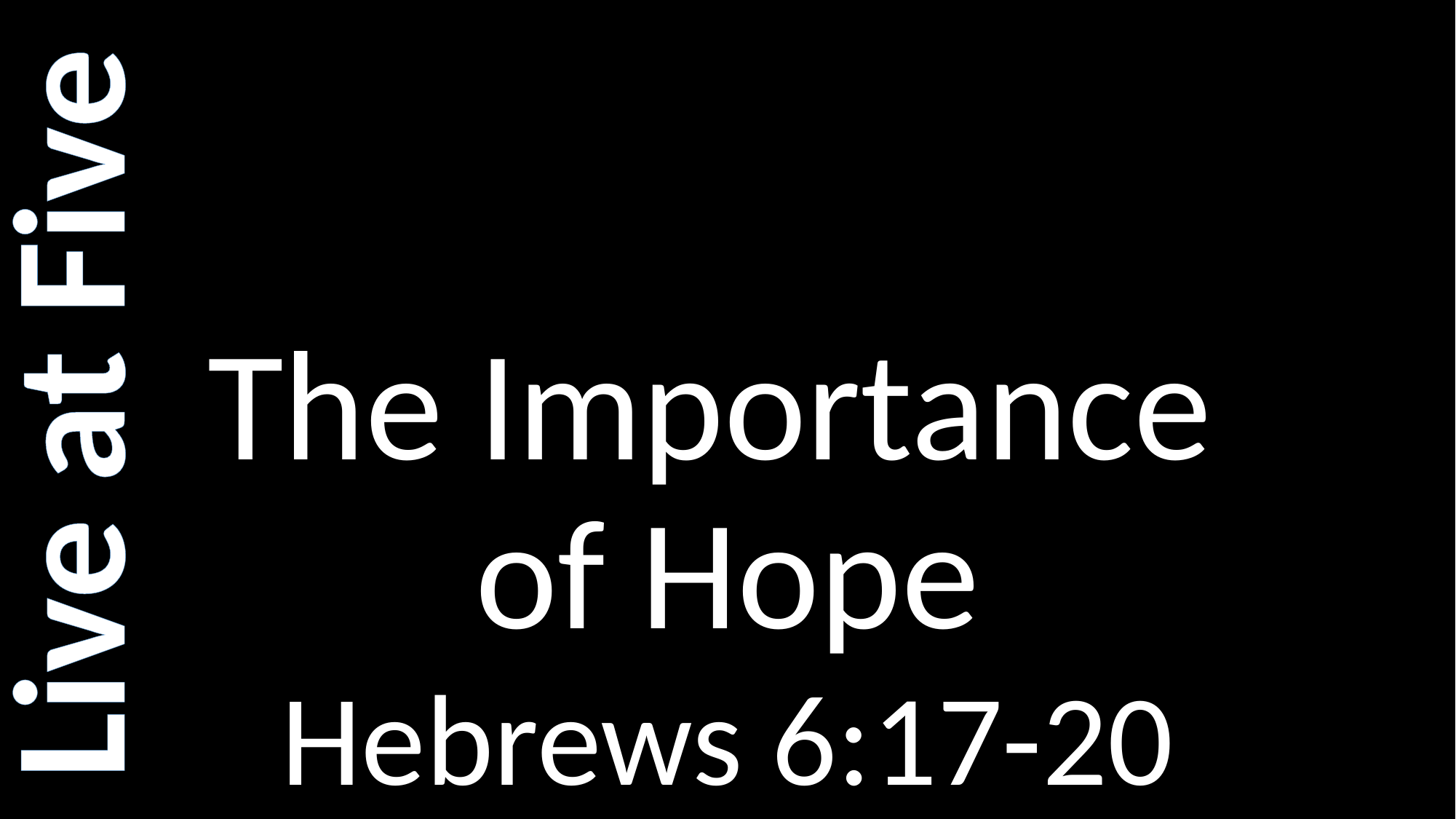

# The Importance of Hope
Live at Five
Hebrews 6:17-20